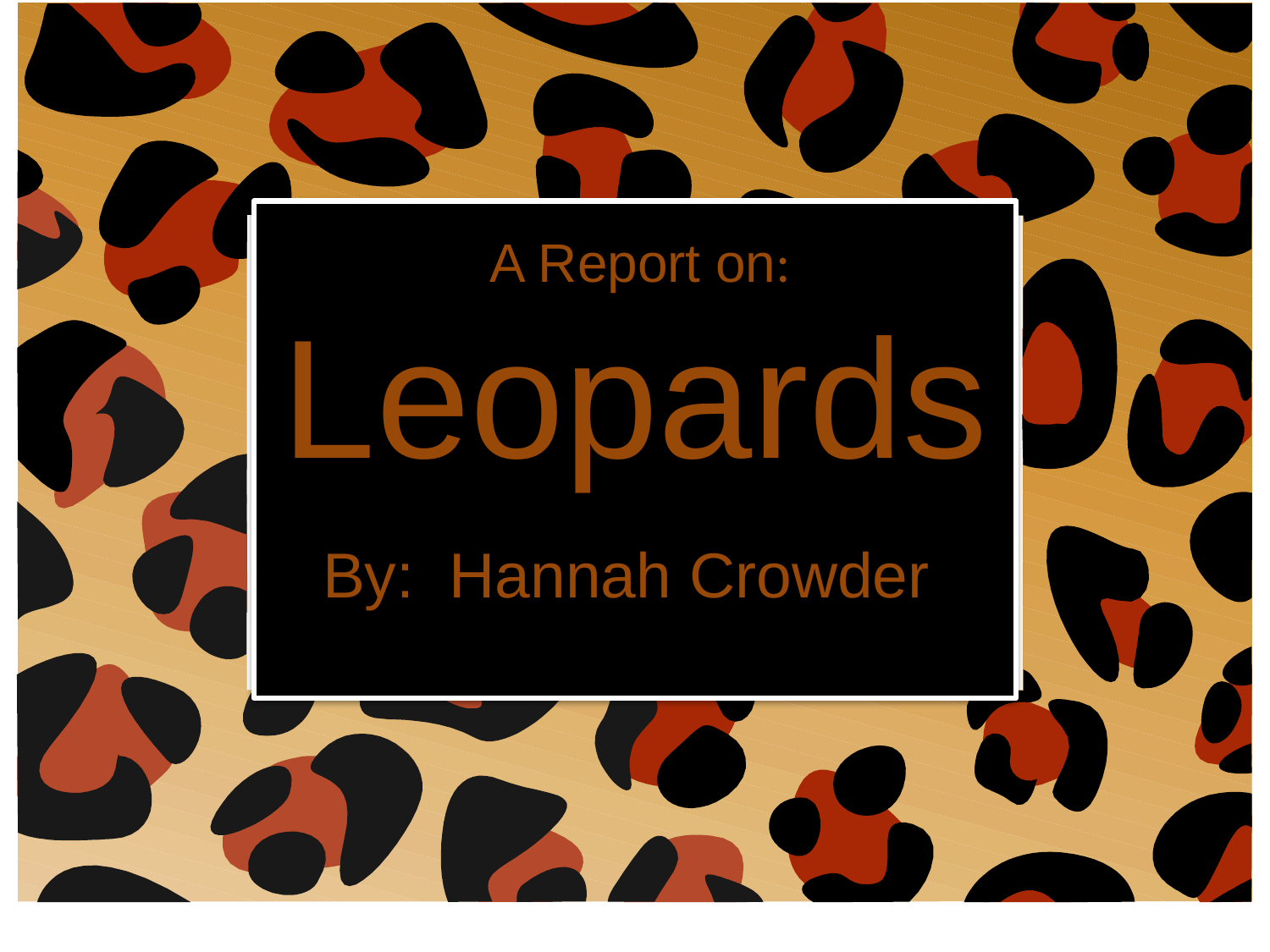

# Leopards By:  Hannah Crowder
A Report on: